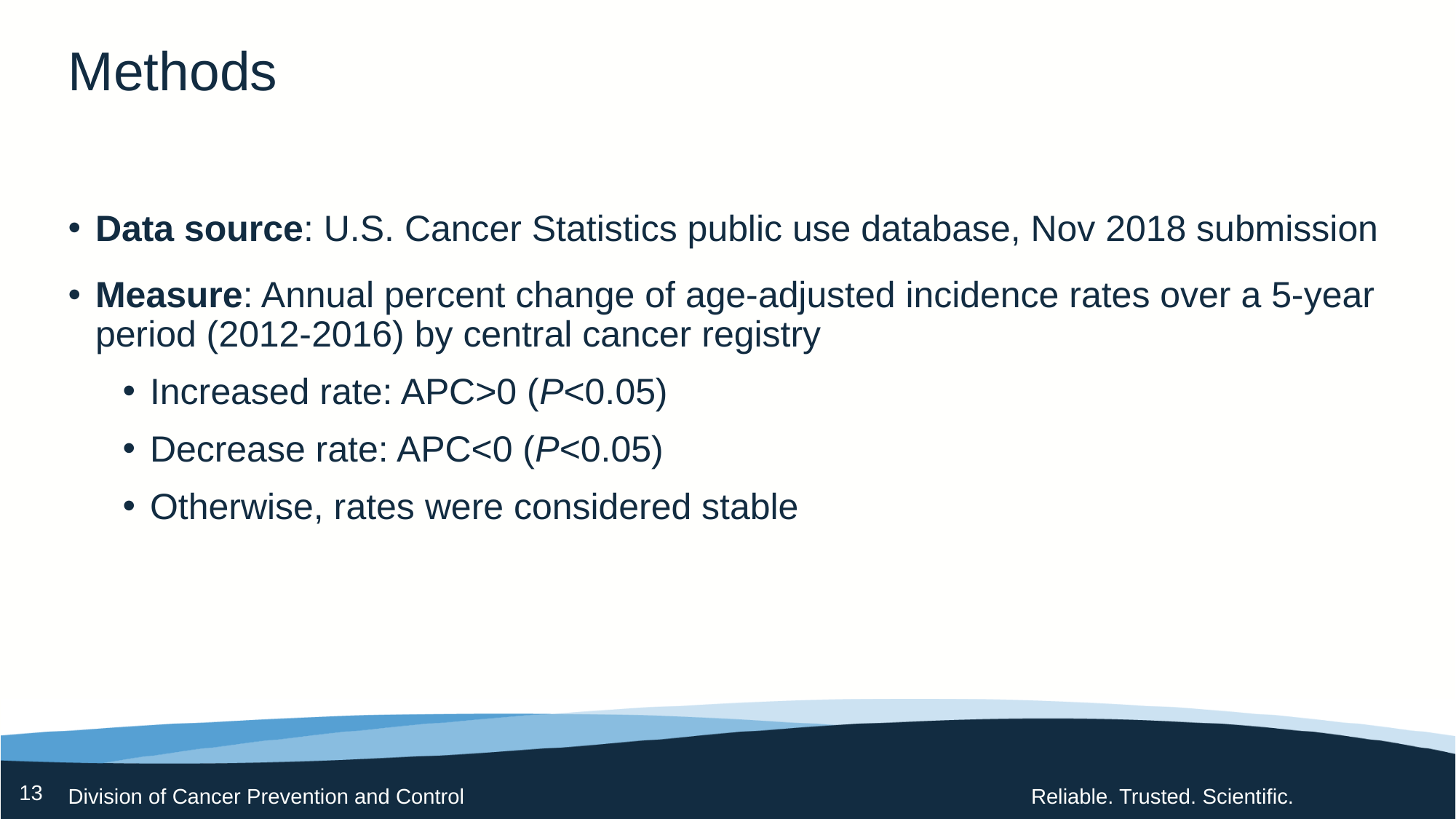

# Methods
Data source: U.S. Cancer Statistics public use database, Nov 2018 submission
Measure: Annual percent change of age-adjusted incidence rates over a 5-year period (2012-2016) by central cancer registry
Increased rate: APC>0 (P<0.05)
Decrease rate: APC<0 (P<0.05)
Otherwise, rates were considered stable